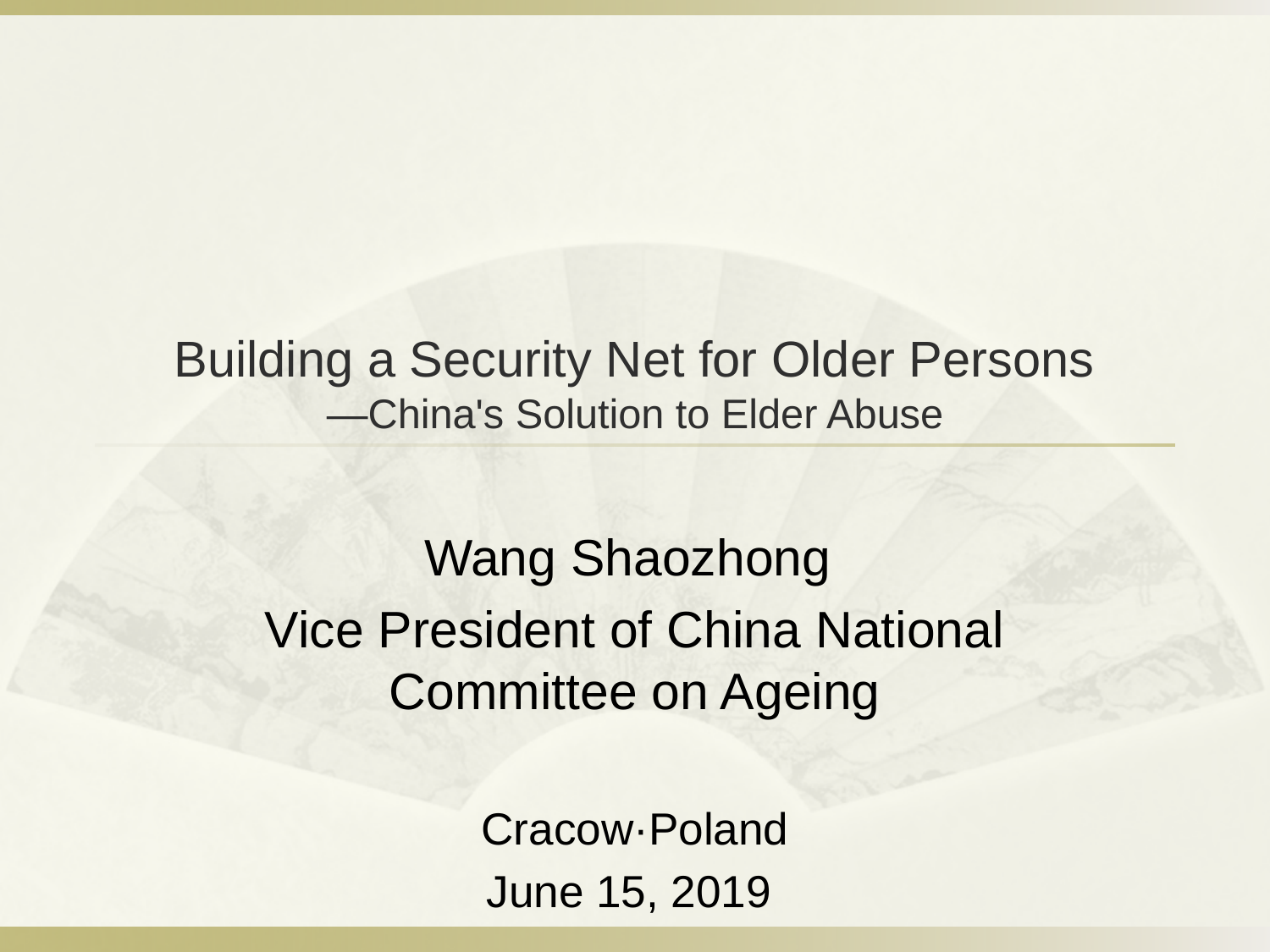

# Building a Security Net for Older Persons —China's Solution to Elder Abuse

Wang Shaozhong
Vice President of China National Committee on Ageing

Cracow·Poland
June 15, 2019